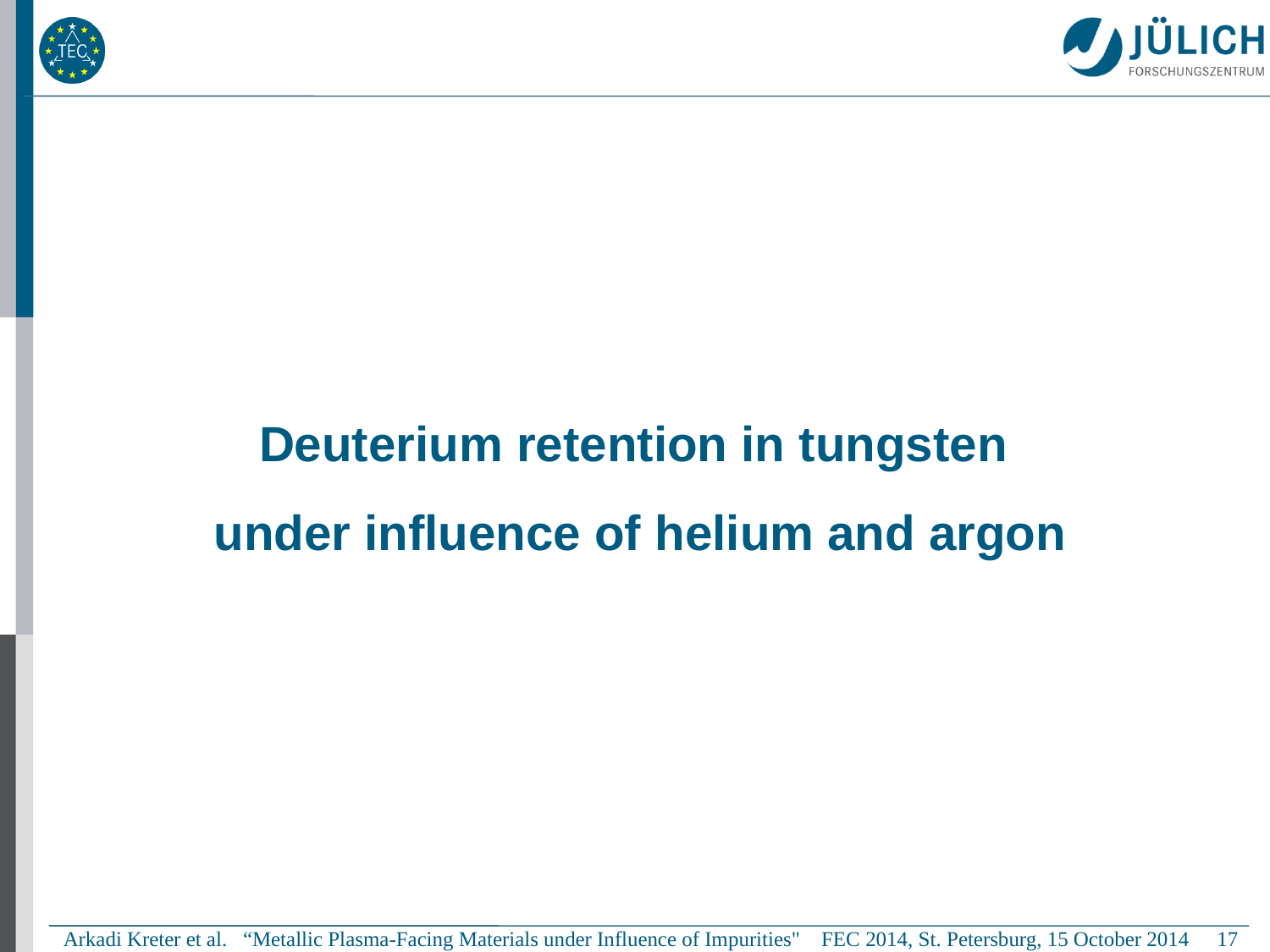

#
Deuterium retention in tungsten
under influence of helium and argon